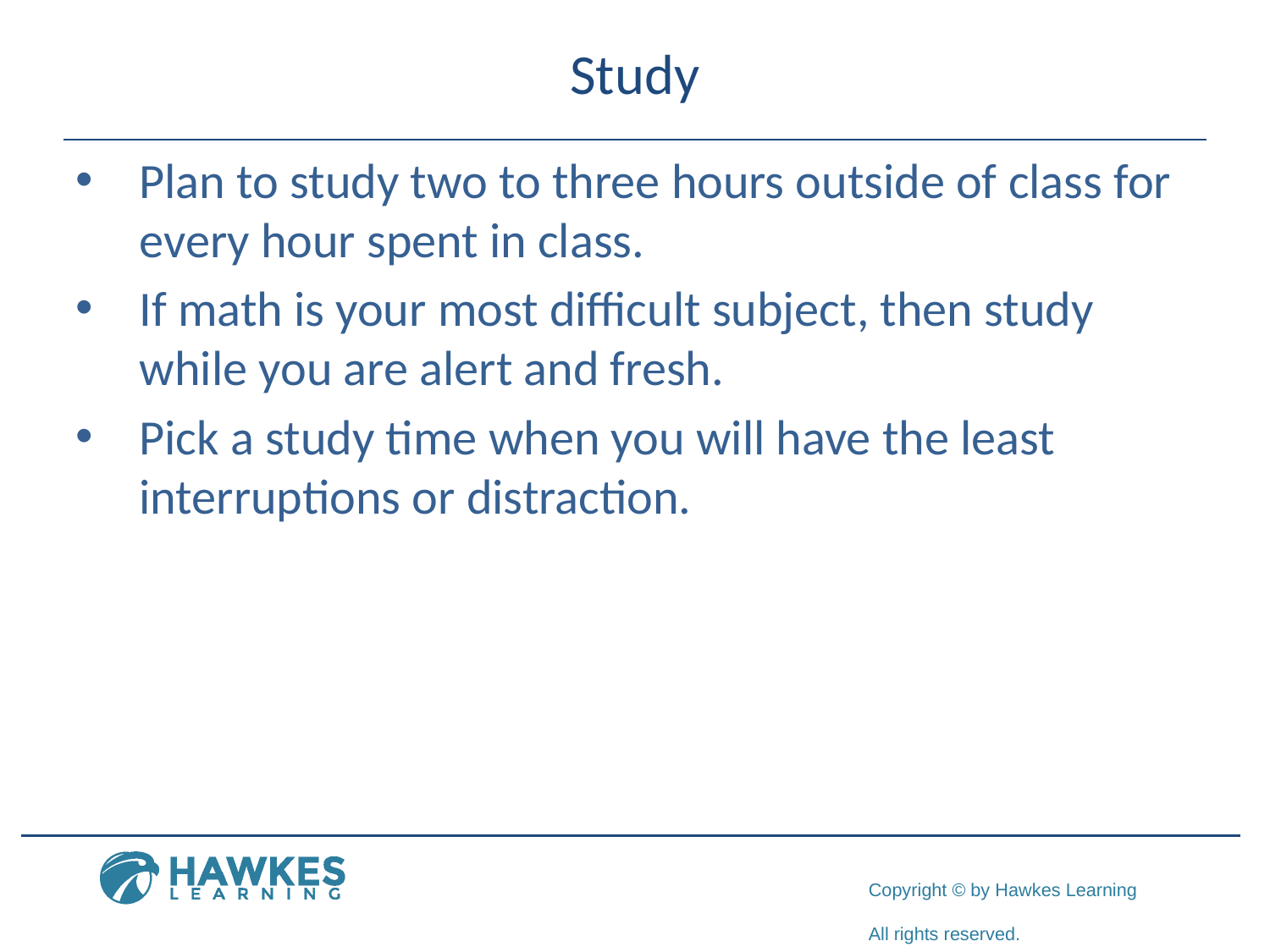

# Study
Plan to study two to three hours outside of class for every hour spent in class.
If math is your most difficult subject, then study while you are alert and fresh.
Pick a study time when you will have the least interruptions or distraction.